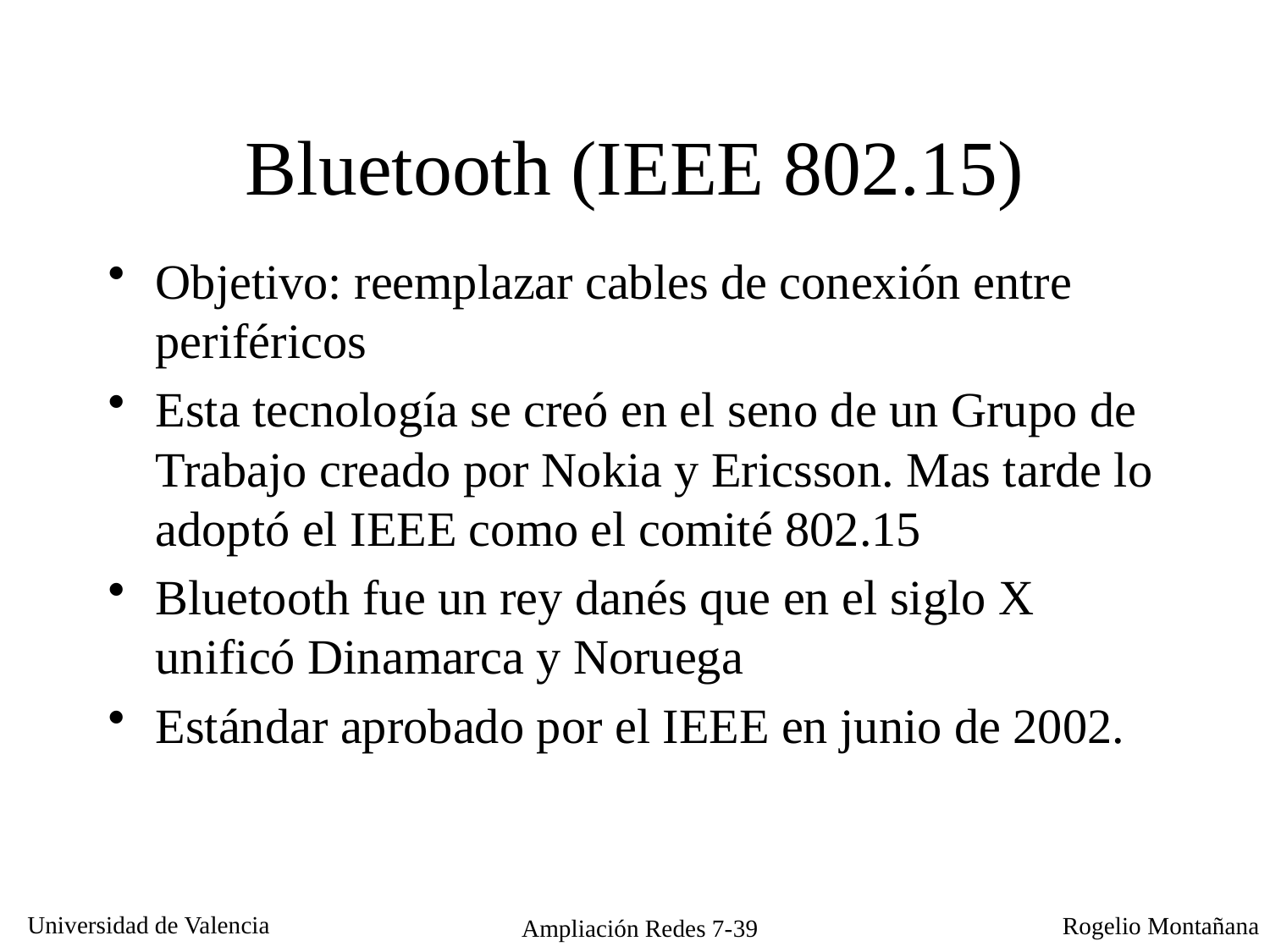

# Bluetooth (IEEE 802.15)
Objetivo: reemplazar cables de conexión entre periféricos
Esta tecnología se creó en el seno de un Grupo de Trabajo creado por Nokia y Ericsson. Mas tarde lo adoptó el IEEE como el comité 802.15
Bluetooth fue un rey danés que en el siglo X unificó Dinamarca y Noruega
Estándar aprobado por el IEEE en junio de 2002.
Ampliación Redes 7-39